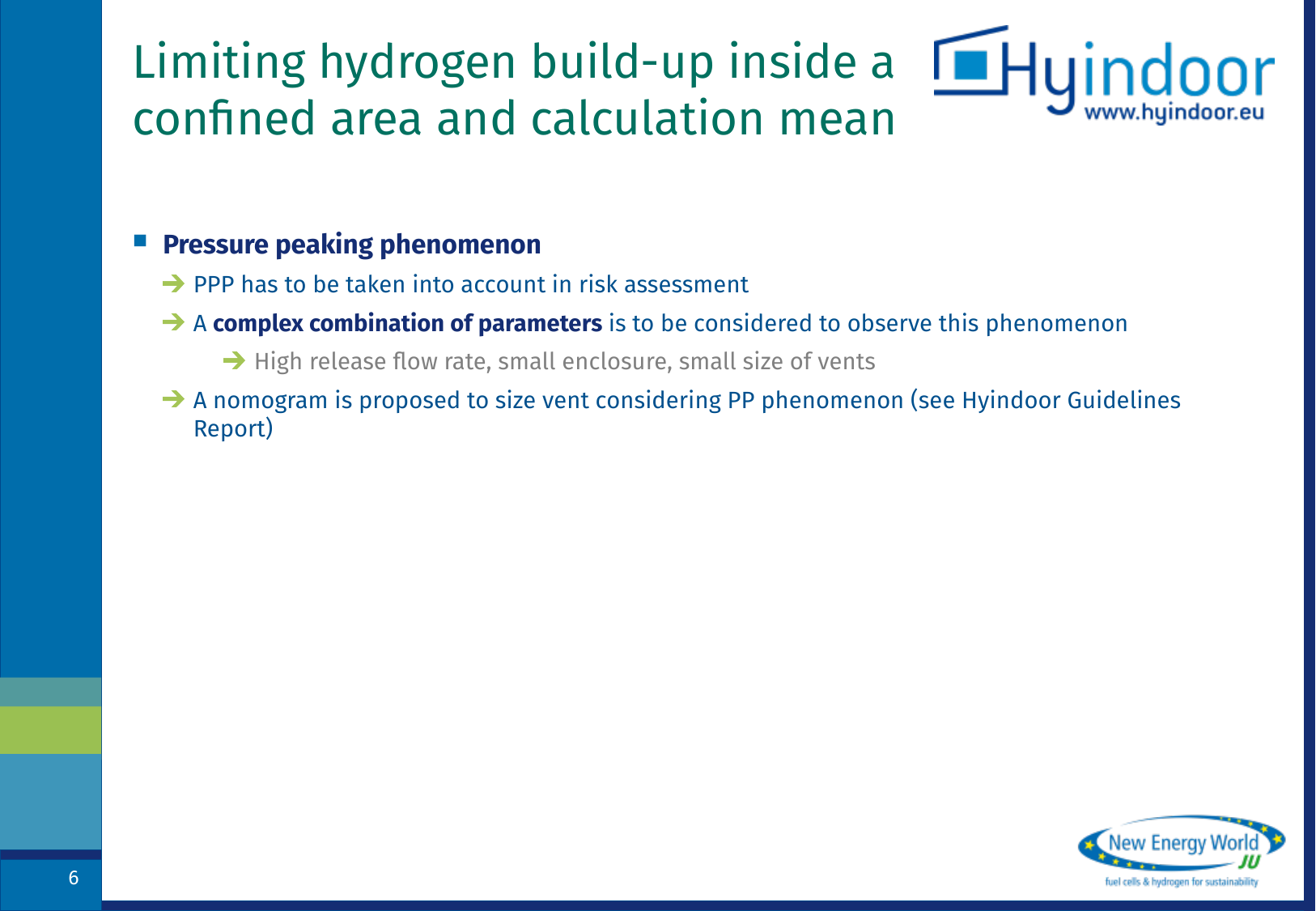

# Limiting hydrogen build-up inside a confined area and calculation mean
Pressure peaking phenomenon
PPP has to be taken into account in risk assessment
A complex combination of parameters is to be considered to observe this phenomenon
High release flow rate, small enclosure, small size of vents
A nomogram is proposed to size vent considering PP phenomenon (see Hyindoor Guidelines Report)